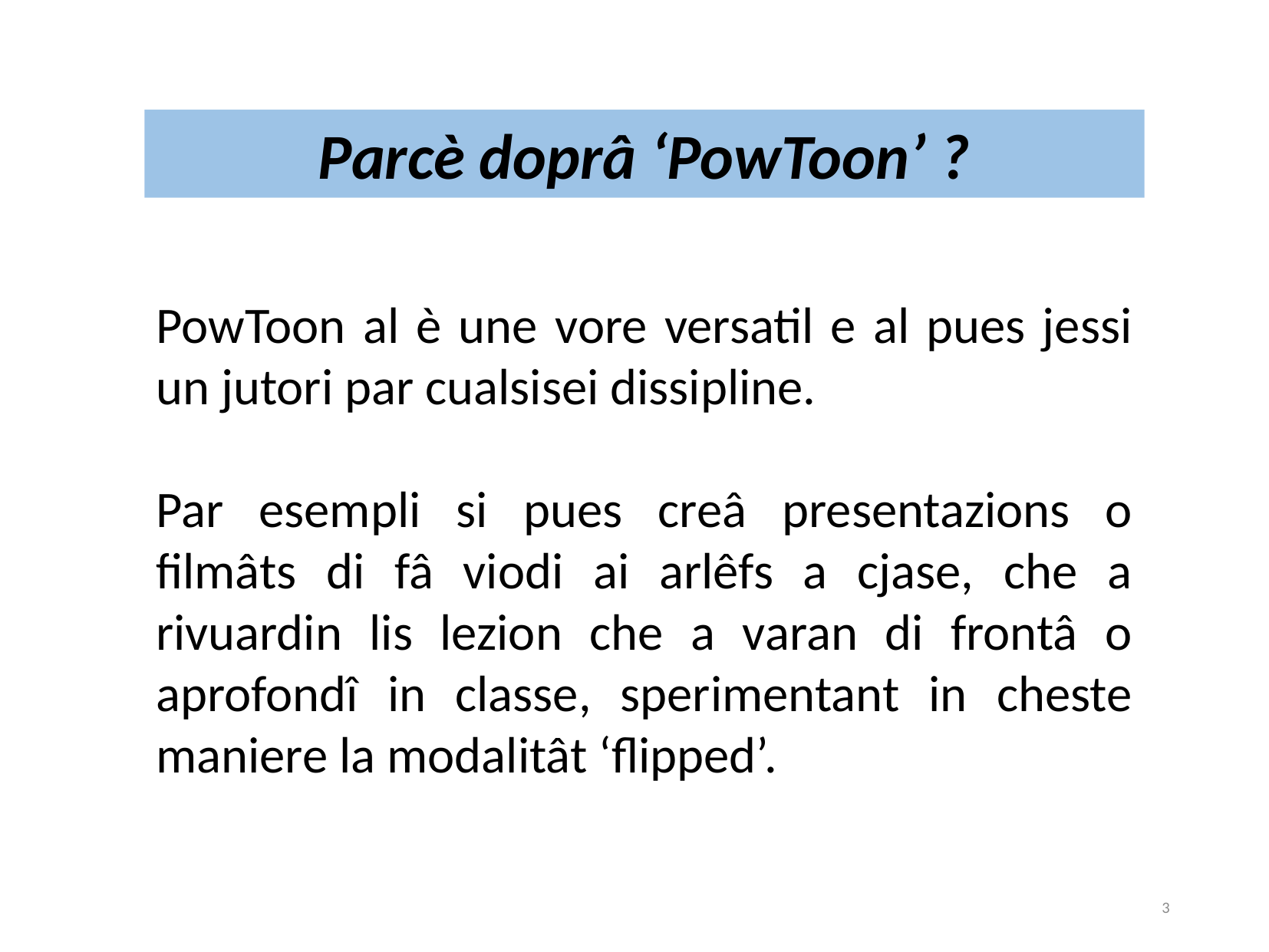

Parcè doprâ ‘PowToon’ ?
PowToon al è une vore versatil e al pues jessi un jutori par cualsisei dissipline.

Par esempli si pues creâ presentazions o filmâts di fâ viodi ai arlêfs a cjase, che a rivuardin lis lezion che a varan di frontâ o aprofondî in classe, sperimentant in cheste maniere la modalitât ‘flipped’.
3